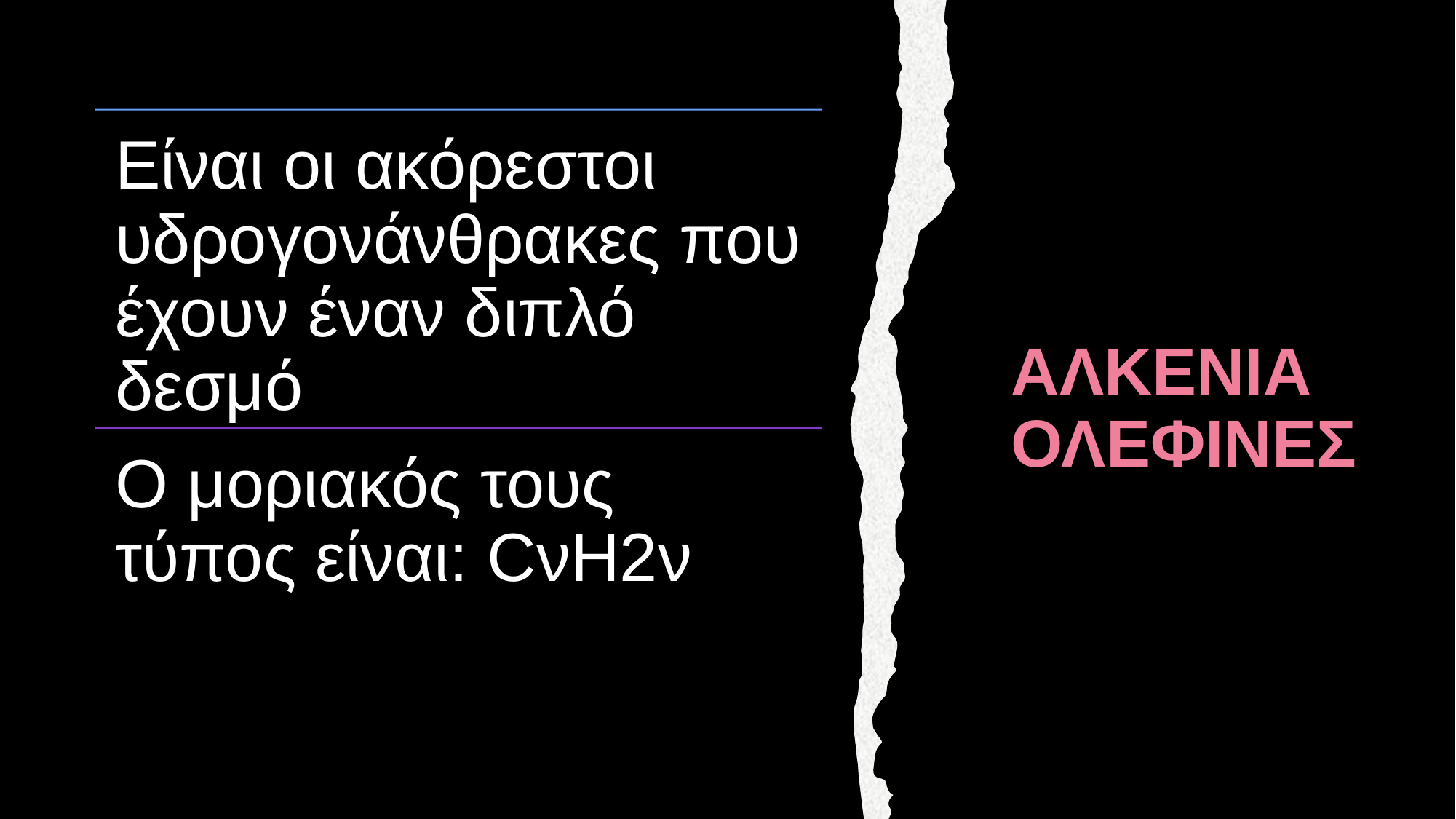

Είναι οι ακόρεστοι υδρογονάνθρακες που έχουν έναν διπλό δεσμό
Ο μοριακός τους τύπος είναι: CνΗ2ν
# ΑΛΚΕΝΙΑ ΟΛΕΦΙΝΕΣ